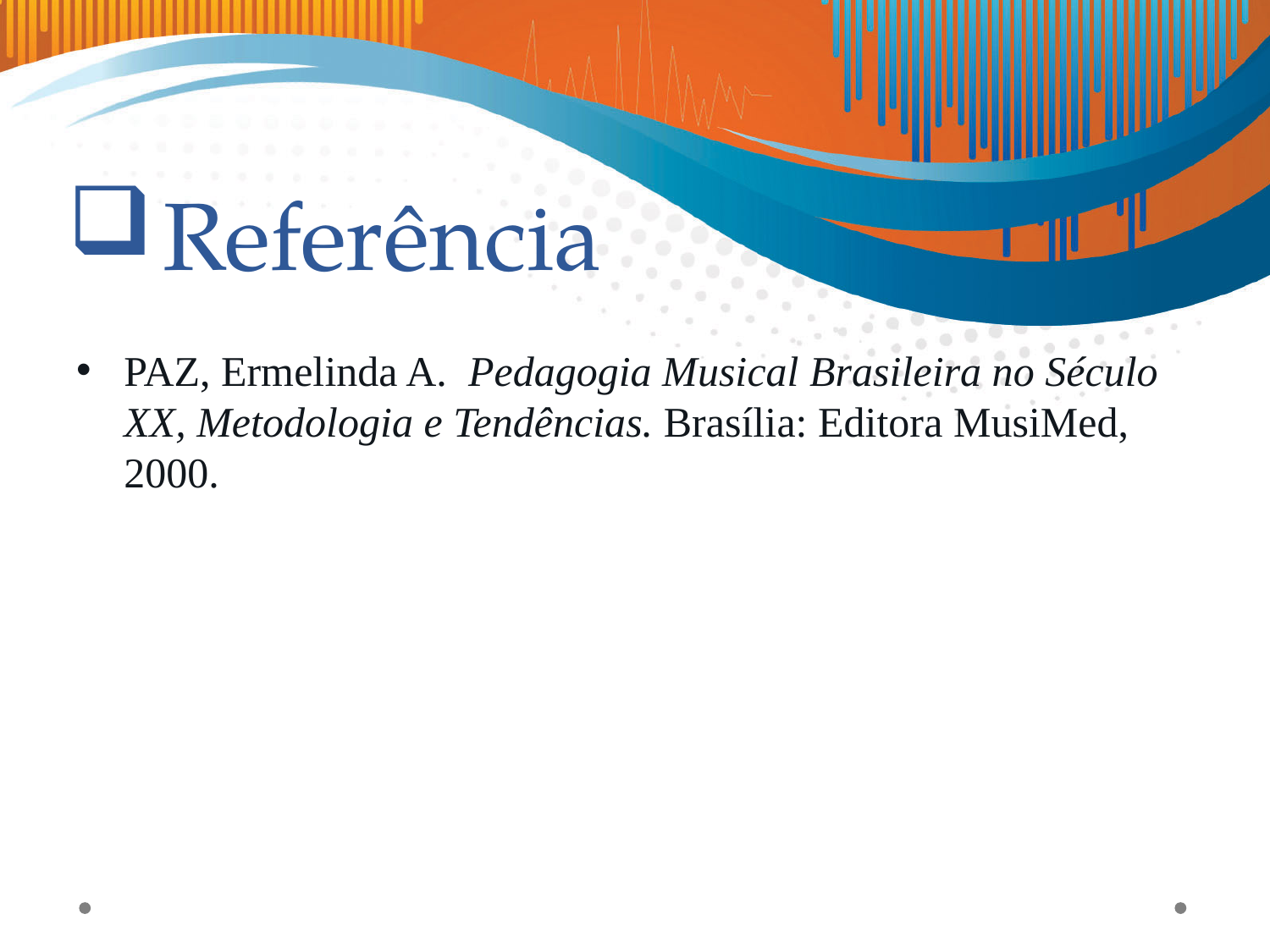

# Referência
PAZ, Ermelinda A.  Pedagogia Musical Brasileira no Século XX, Metodologia e Tendências. Brasília: Editora MusiMed, 2000.